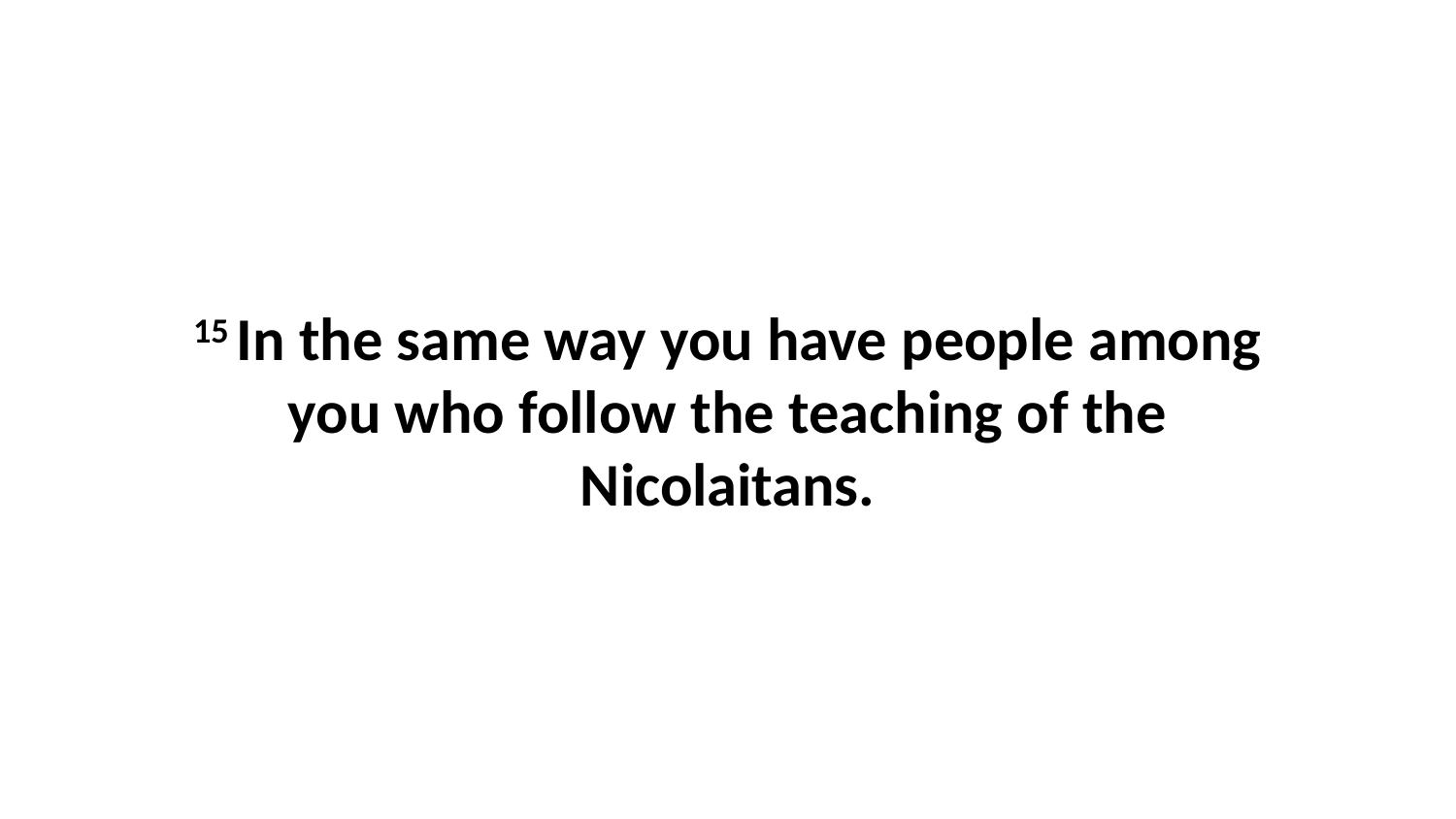

15 In the same way you have people among you who follow the teaching of the Nicolaitans.